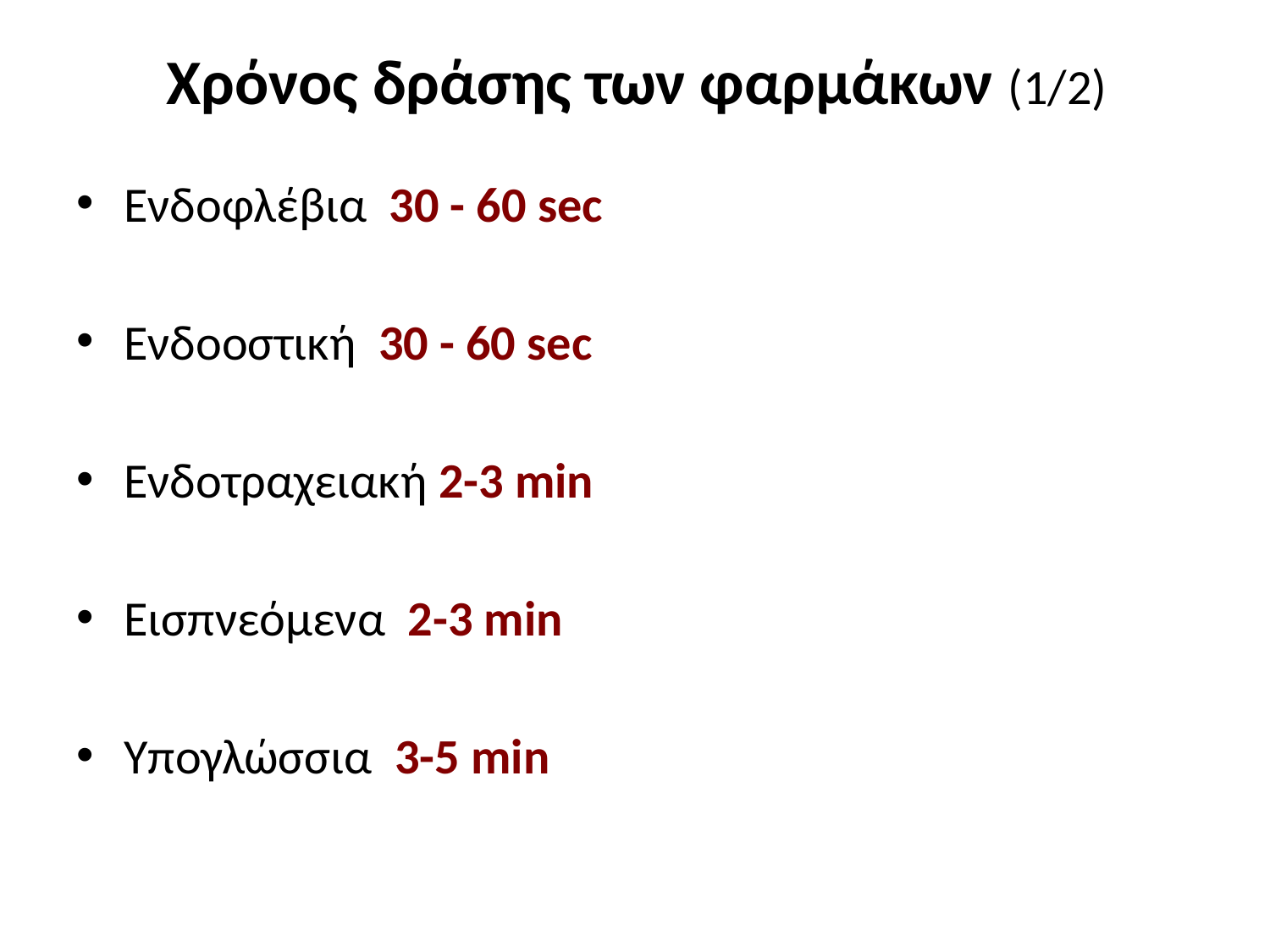

# Χρόνος δράσης των φαρμάκων (1/2)
Ενδοφλέβια  30 - 60 sec

Ενδοοστική  30 - 60 sec

Ενδοτραχειακή 2-3 min

Εισπνεόμενα  2-3 min

Υπογλώσσια  3-5 min